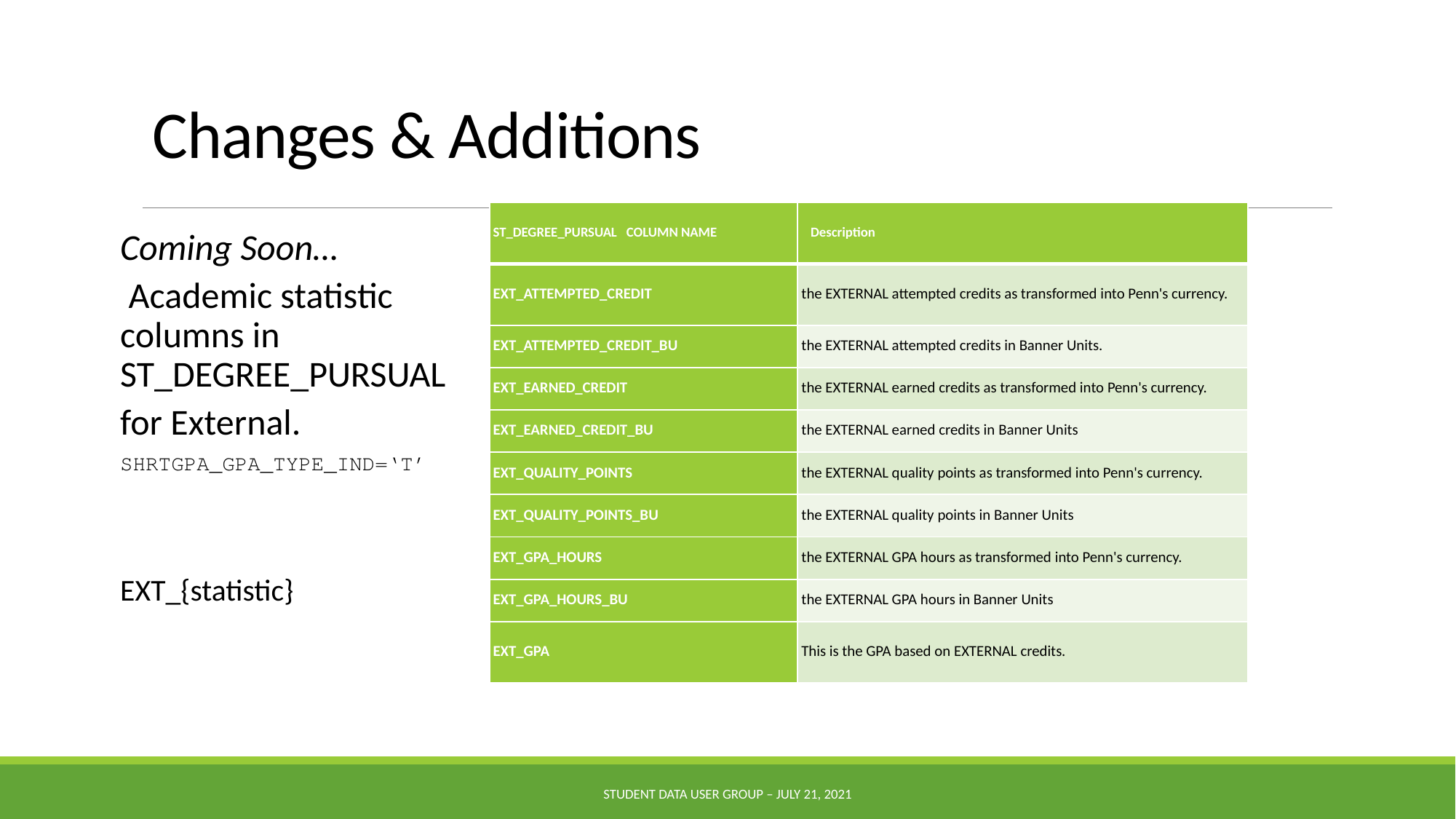

# Changes & Additions
| ST\_DEGREE\_PURSUAL COLUMN NAME | Description |
| --- | --- |
| EXT\_ATTEMPTED\_CREDIT | the EXTERNAL attempted credits as transformed into Penn's currency. |
| EXT\_ATTEMPTED\_CREDIT\_BU | the EXTERNAL attempted credits in Banner Units. |
| EXT\_EARNED\_CREDIT | the EXTERNAL earned credits as transformed into Penn's currency. |
| EXT\_EARNED\_CREDIT\_BU | the EXTERNAL earned credits in Banner Units |
| EXT\_QUALITY\_POINTS | the EXTERNAL quality points as transformed into Penn's currency. |
| EXT\_QUALITY\_POINTS\_BU | the EXTERNAL quality points in Banner Units |
| EXT\_GPA\_HOURS | the EXTERNAL GPA hours as transformed into Penn's currency. |
| EXT\_GPA\_HOURS\_BU | the EXTERNAL GPA hours in Banner Units |
| EXT\_GPA | This is the GPA based on EXTERNAL credits. |
Coming Soon…
 Academic statistic columns in ST_DEGREE_PURSUAL
for External.
SHRTGPA_GPA_TYPE_IND=‘T’

EXT_{statistic}

Student Data User Group – JULY 21, 2021